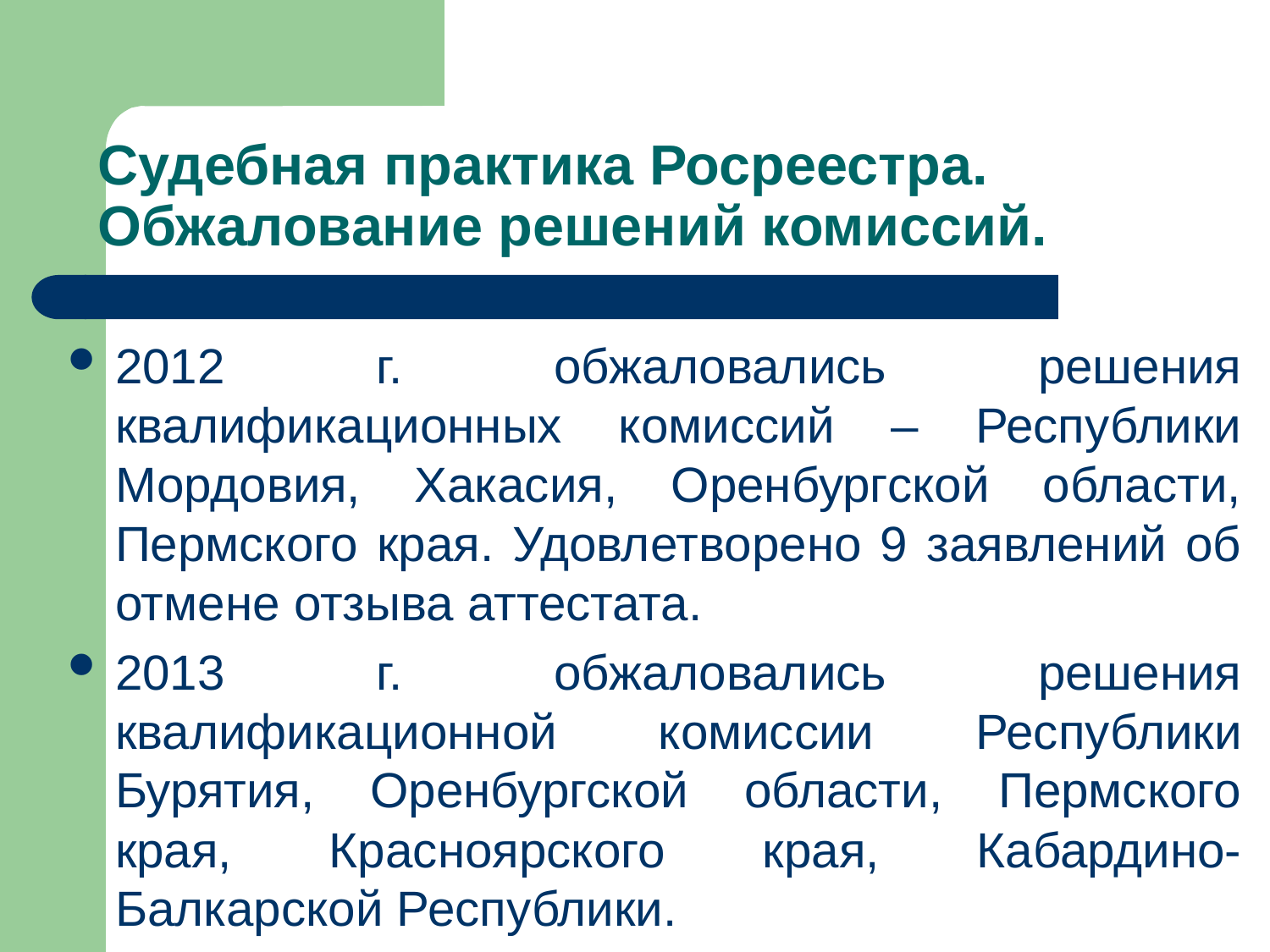

# Судебная практика Росреестра. Обжалование решений комиссий.
2012 г. обжаловались решения квалификационных комиссий – Республики Мордовия, Хакасия, Оренбургской области, Пермского края. Удовлетворено 9 заявлений об отмене отзыва аттестата.
2013 г. обжаловались решения квалификационной комиссии Республики Бурятия, Оренбургской области, Пермского края, Красноярского края, Кабардино-Балкарской Республики.